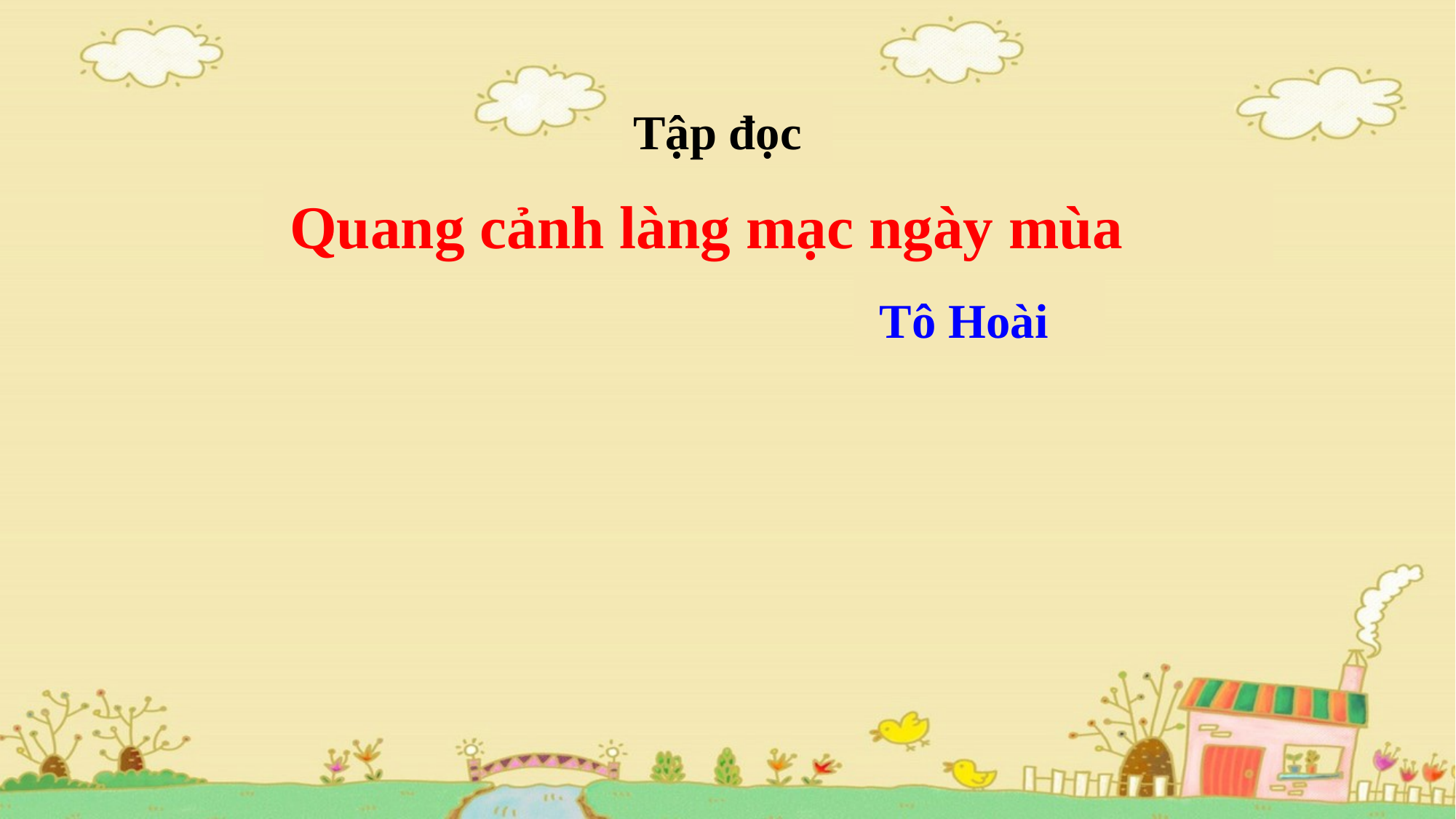

Tập đọc
 Quang cảnh làng mạc ngày mùa
 Tô Hoài